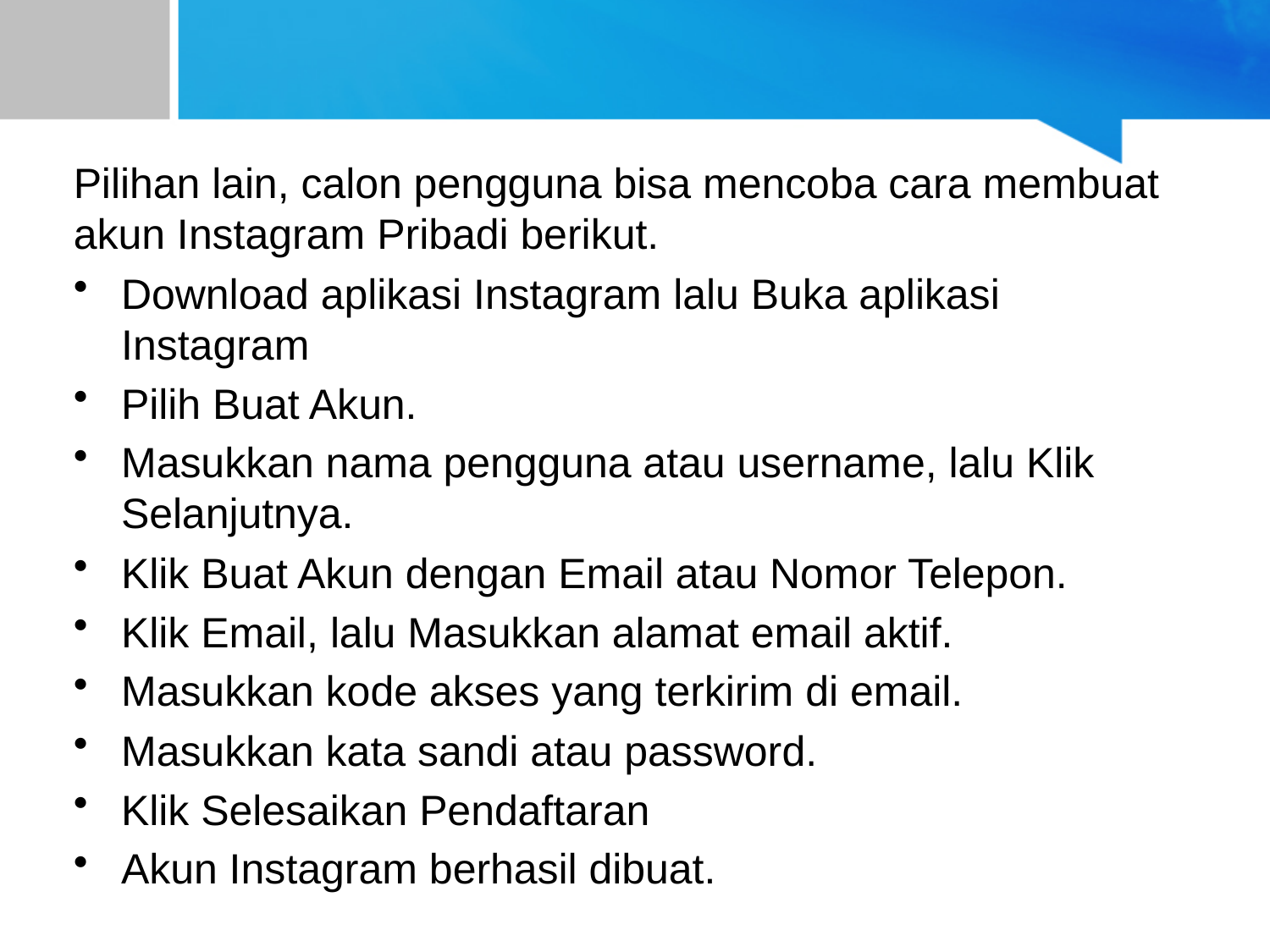

# Cara membuat akun Instagram Pribadi dengan Email di HP
Pilihan lain, calon pengguna bisa mencoba cara membuat akun Instagram Pribadi berikut.
Download aplikasi Instagram lalu Buka aplikasi Instagram
Pilih Buat Akun.
Masukkan nama pengguna atau username, lalu Klik Selanjutnya.
Klik Buat Akun dengan Email atau Nomor Telepon.
Klik Email, lalu Masukkan alamat email aktif.
Masukkan kode akses yang terkirim di email.
Masukkan kata sandi atau password.
Klik Selesaikan Pendaftaran
Akun Instagram berhasil dibuat.